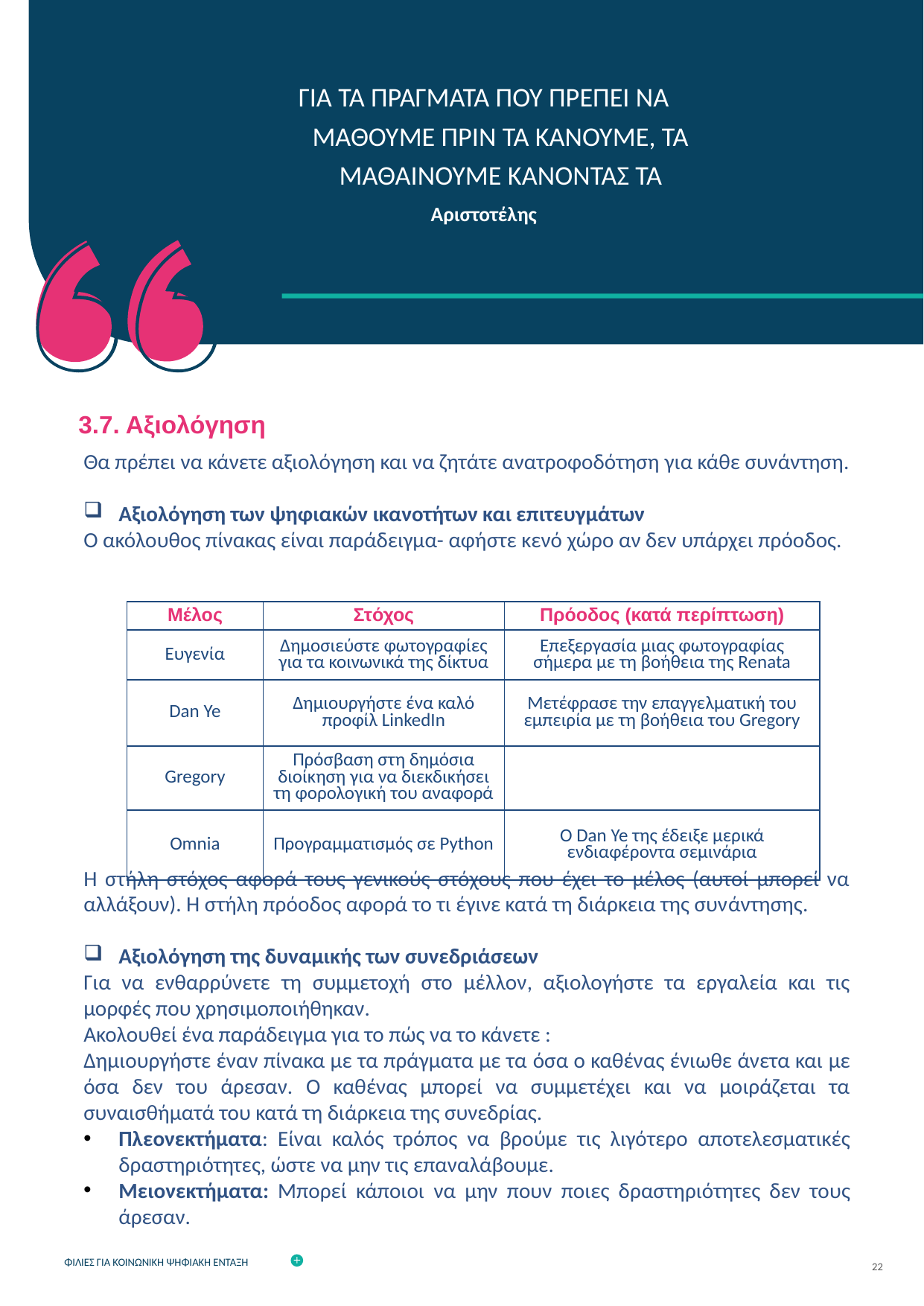

ΓΙΑ ΤΑ ΠΡΆΓΜΑΤΑ ΠΟΥ ΠΡΈΠΕΙ ΝΑ ΜΆΘΟΥΜΕ ΠΡΙΝ ΤΑ ΚΆΝΟΥΜΕ, ΤΑ ΜΑΘΑΊΝΟΥΜΕ ΚΆΝΟΝΤΆΣ ΤΑ
Αριστοτέλης

3.7. Αξιολόγηση

Θα πρέπει να κάνετε αξιολόγηση και να ζητάτε ανατροφοδότηση για κάθε συνάντηση.

Αξιολόγηση των ψηφιακών ικανοτήτων και επιτευγμάτων
Ο ακόλουθος πίνακας είναι παράδειγμα- αφήστε κενό χώρο αν δεν υπάρχει πρόοδος.

Η στήλη στόχος αφορά τους γενικούς στόχους που έχει το μέλος (αυτοί μπορεί να αλλάξουν). Η στήλη πρόοδος αφορά το τι έγινε κατά τη διάρκεια της συνάντησης.

Αξιολόγηση της δυναμικής των συνεδριάσεων
Για να ενθαρρύνετε τη συμμετοχή στο μέλλον, αξιολογήστε τα εργαλεία και τις μορφές που χρησιμοποιήθηκαν.
Ακολουθεί ένα παράδειγμα για το πώς να το κάνετε :
Δημιουργήστε έναν πίνακα με τα πράγματα με τα όσα ο καθένας ένιωθε άνετα και με όσα δεν του άρεσαν. Ο καθένας μπορεί να συμμετέχει και να μοιράζεται τα συναισθήματά του κατά τη διάρκεια της συνεδρίας.
Πλεονεκτήματα: Είναι καλός τρόπος να βρούμε τις λιγότερο αποτελεσματικές δραστηριότητες, ώστε να μην τις επαναλάβουμε.
Μειονεκτήματα: Μπορεί κάποιοι να μην πουν ποιες δραστηριότητες δεν τους άρεσαν.
| Μέλος | Στόχος | Πρόοδος (κατά περίπτωση) |
| --- | --- | --- |
| Ευγενία | Δημοσιεύστε φωτογραφίες για τα κοινωνικά της δίκτυα | Επεξεργασία μιας φωτογραφίας σήμερα με τη βοήθεια της Renata |
| Dan Ye | Δημιουργήστε ένα καλό προφίλ LinkedIn | Μετέφρασε την επαγγελματική του εμπειρία με τη βοήθεια του Gregory |
| Gregory | Πρόσβαση στη δημόσια διοίκηση για να διεκδικήσει τη φορολογική του αναφορά |  |
| Omnia | Προγραμματισμός σε Python | Ο Dan Ye της έδειξε μερικά ενδιαφέροντα σεμινάρια |
22